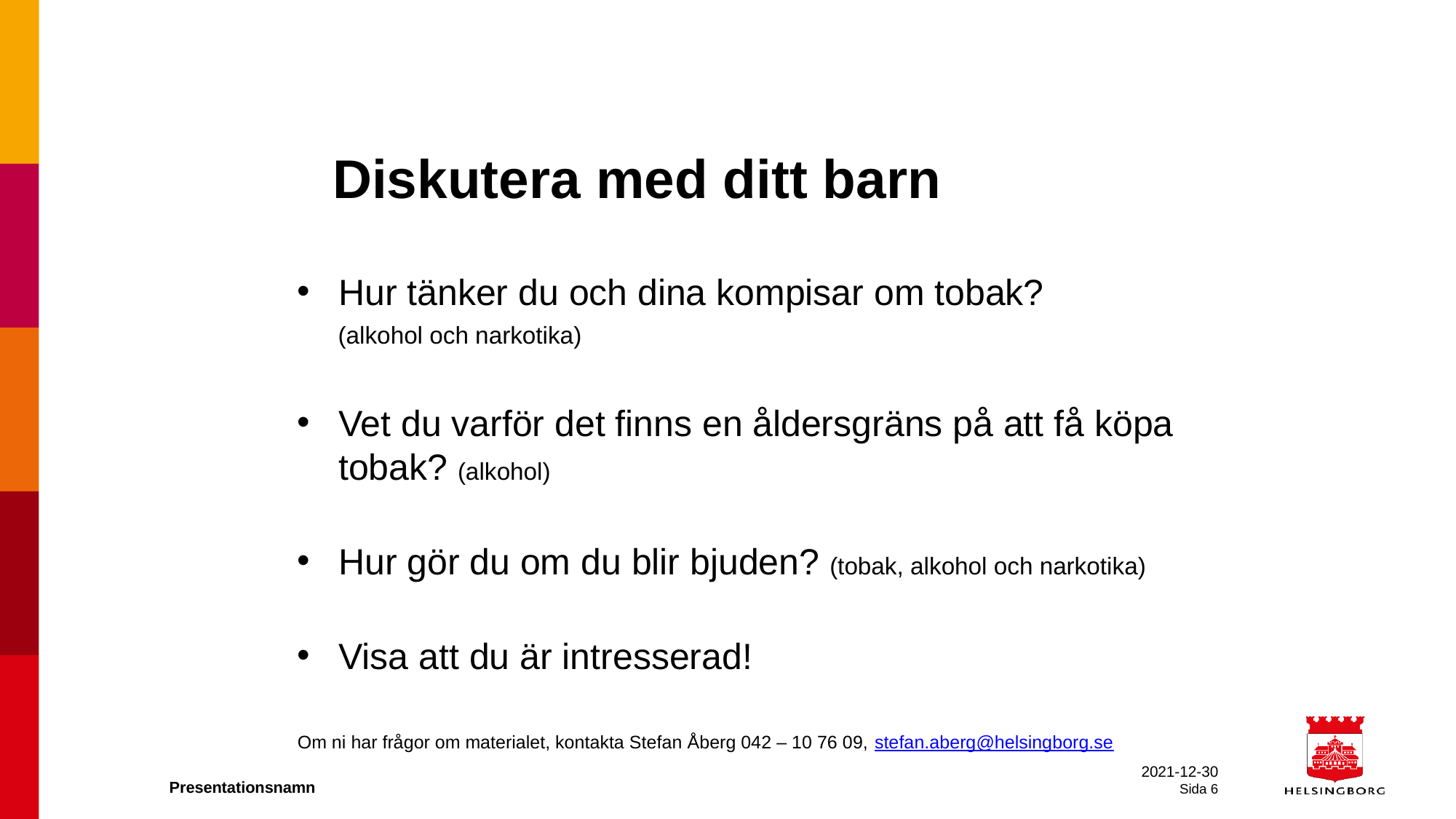

# Diskutera med ditt barn
Hur tänker du och dina kompisar om tobak?
      (alkohol och narkotika)
Vet du varför det finns en åldersgräns på att få köpa tobak? (alkohol)
Hur gör du om du blir bjuden? (tobak, alkohol och narkotika)
Visa att du är intresserad!

Om ni har frågor om materialet, kontakta Stefan Åberg 042 – 10 76 09, stefan.aberg@helsingborg.se